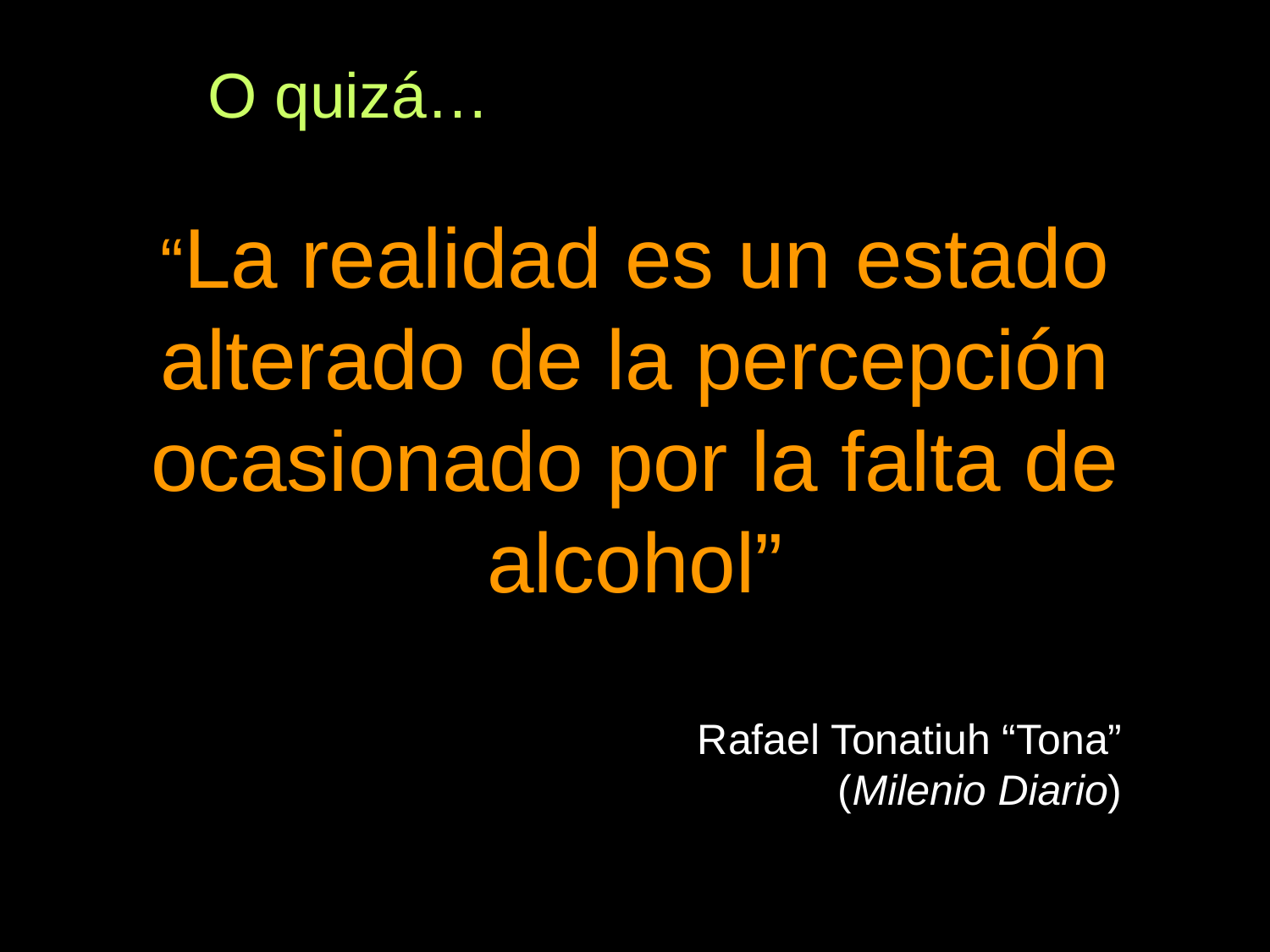

O quizá…
# “La realidad es un estado alterado de la percepción ocasionado por la falta de alcohol”
Rafael Tonatiuh “Tona”
(Milenio Diario)